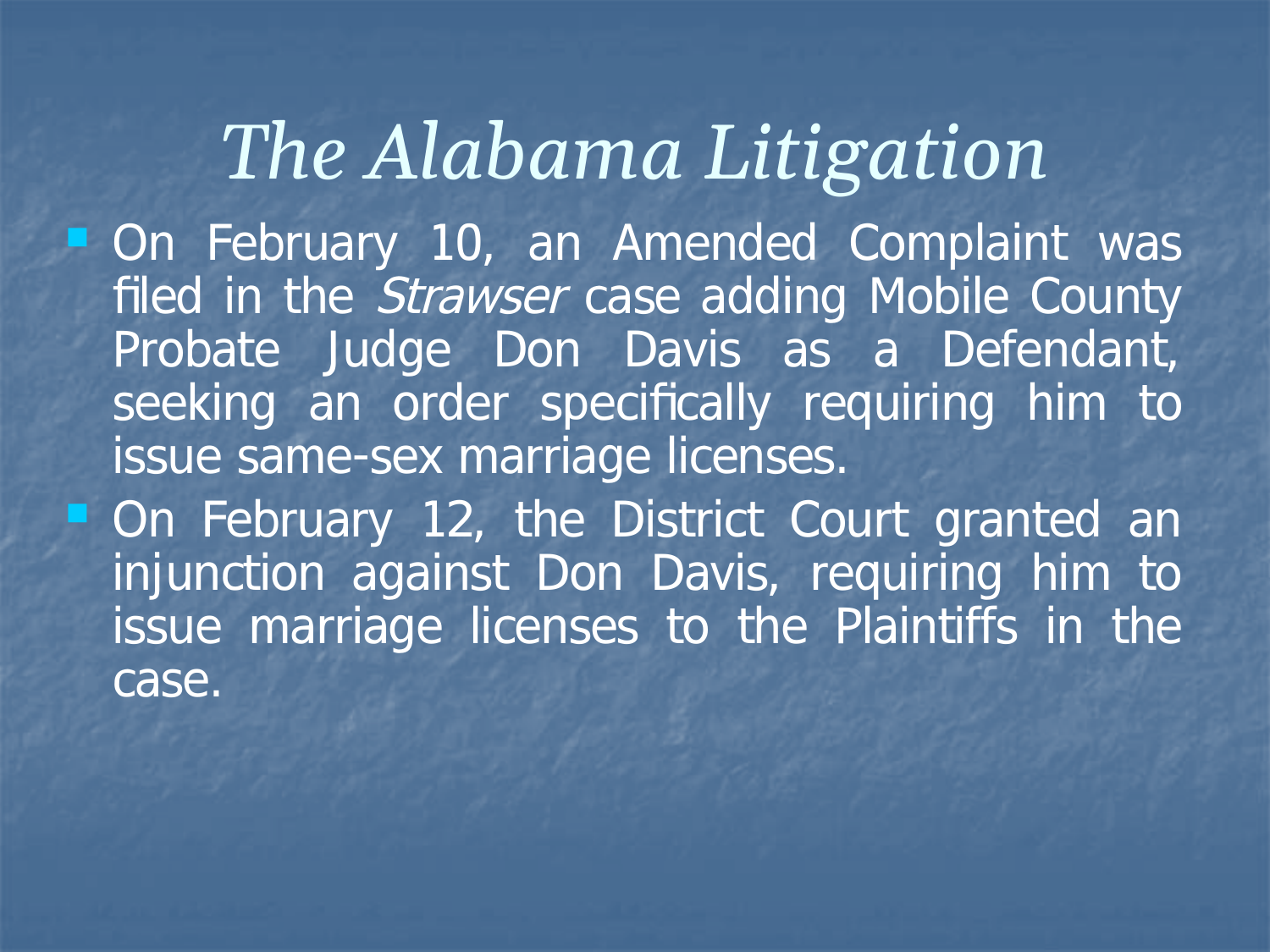

# The Alabama Litigation
On February 10, an Amended Complaint was filed in the Strawser case adding Mobile County Probate Judge Don Davis as a Defendant, seeking an order specifically requiring him to issue same-sex marriage licenses.
On February 12, the District Court granted an injunction against Don Davis, requiring him to issue marriage licenses to the Plaintiffs in the case.